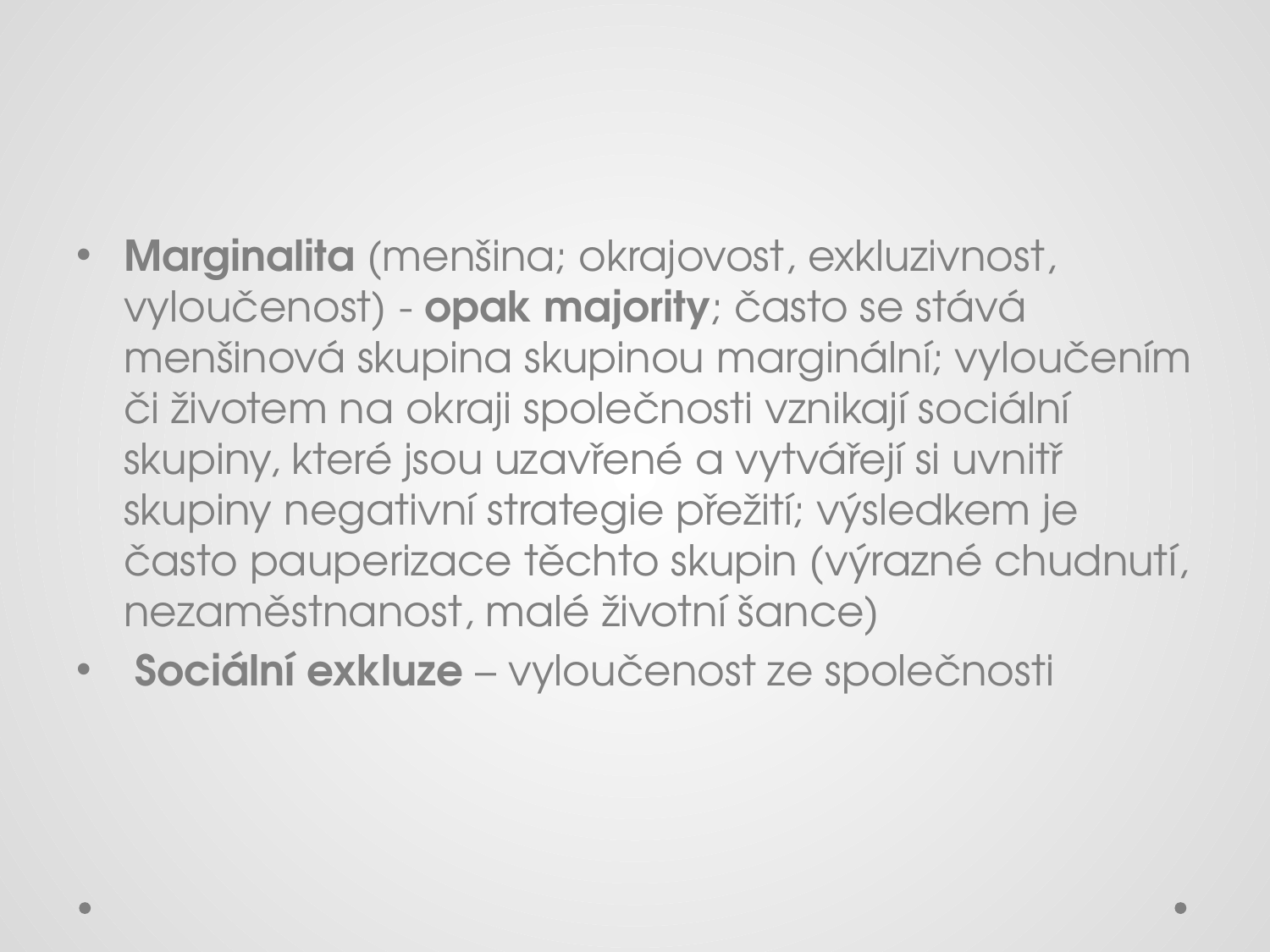

#
Marginalita (menšina; okrajovost, exkluzivnost, vyloučenost) - opak majority; často se stává menšinová skupina skupinou marginální; vyloučením či životem na okraji společnosti vznikají sociální skupiny, které jsou uzavřené a vytvářejí si uvnitř skupiny negativní strategie přežití; výsledkem je často pauperizace těchto skupin (výrazné chudnutí, nezaměstnanost, malé životní šance)
 Sociální exkluze – vyloučenost ze společnosti